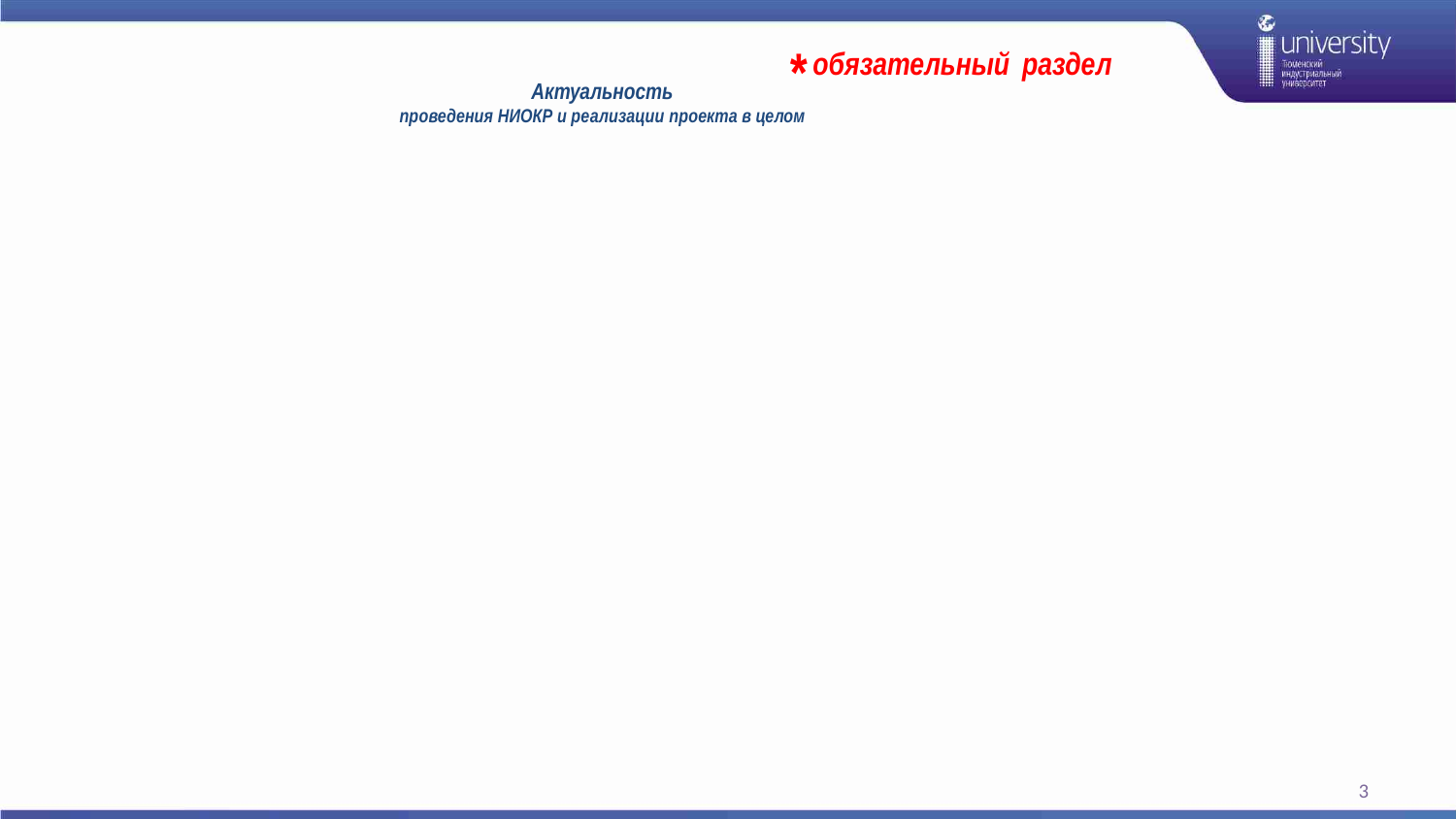

* обязательный раздел
# Актуальность проведения НИОКР и реализации проекта в целом

3